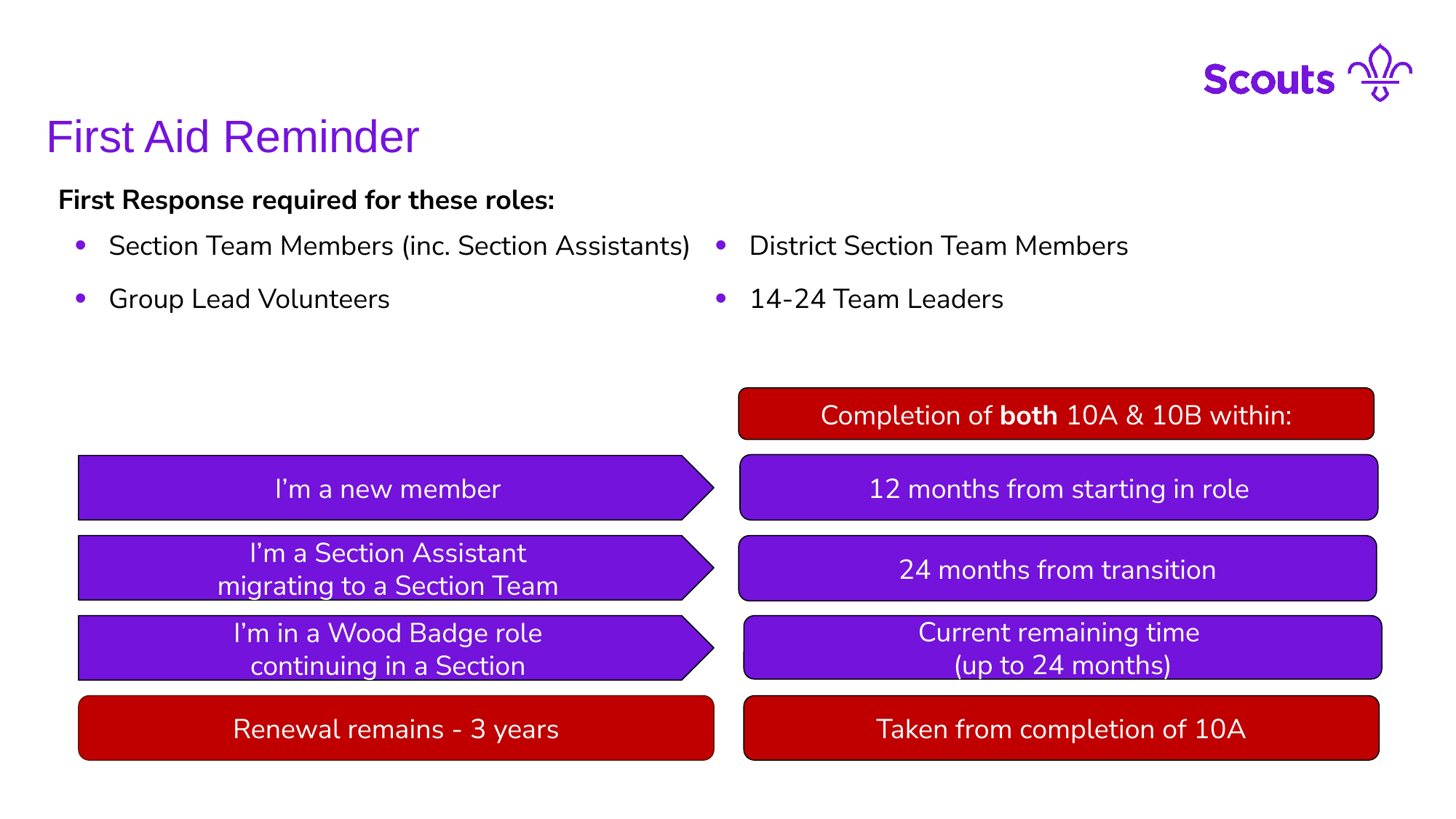

First Aid Reminder
First Response required for these roles:
Section Team Members (inc. Section Assistants)
Group Lead Volunteers
District Section Team Members
14-24 Team Leaders
Completion of both 10A & 10B within:
12 months from starting in role
I’m a new member
I’m a Section Assistant
migrating to a Section Team
24 months from transition
I’m in a Wood Badge role
continuing in a Section
Current remaining time
(up to 24 months)
Renewal remains - 3 years
Taken from completion of 10A